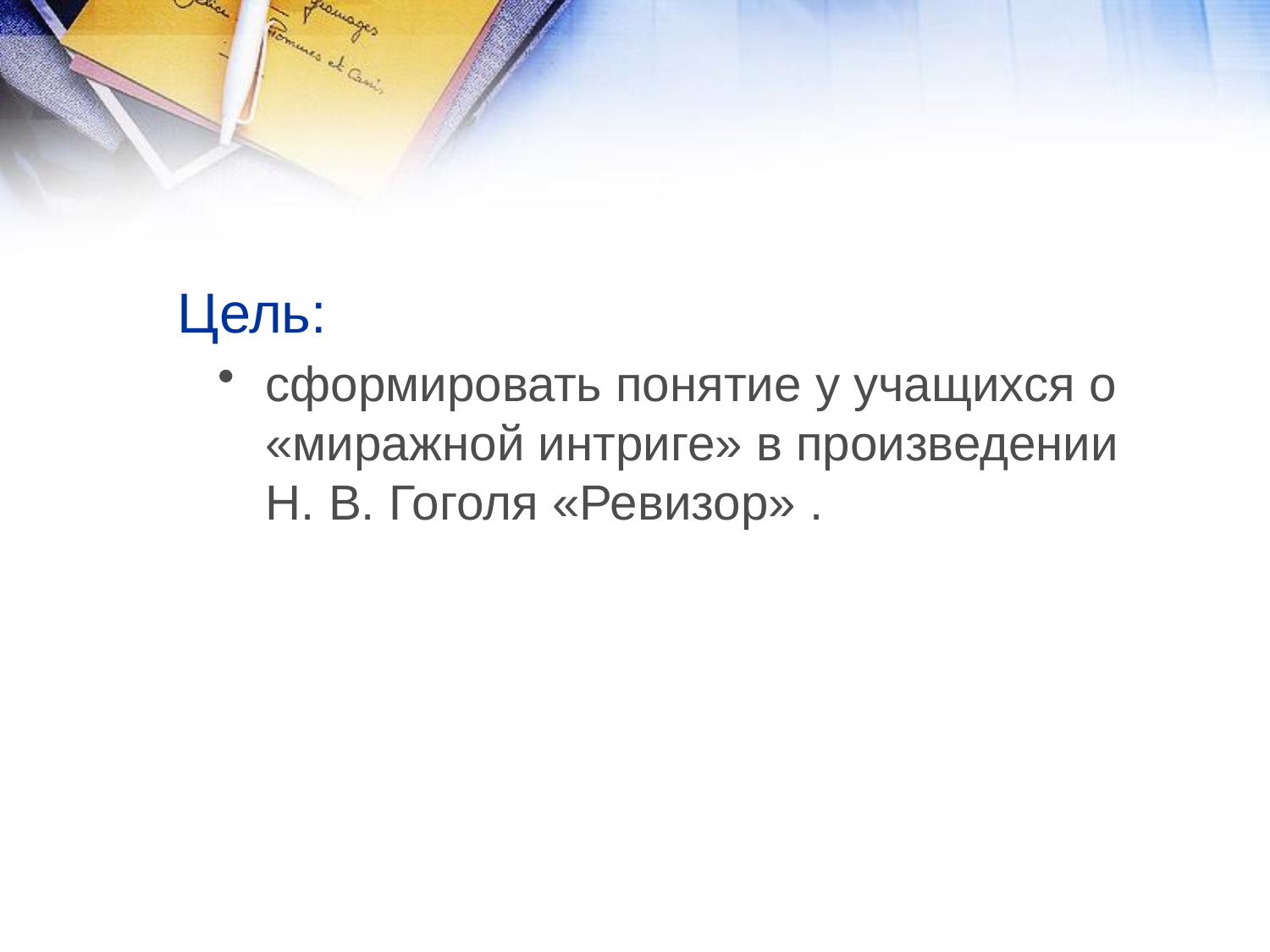

# Цель:
сформировать понятие у учащихся о «миражной интриге» в произведении Н. В. Гоголя «Ревизор» .